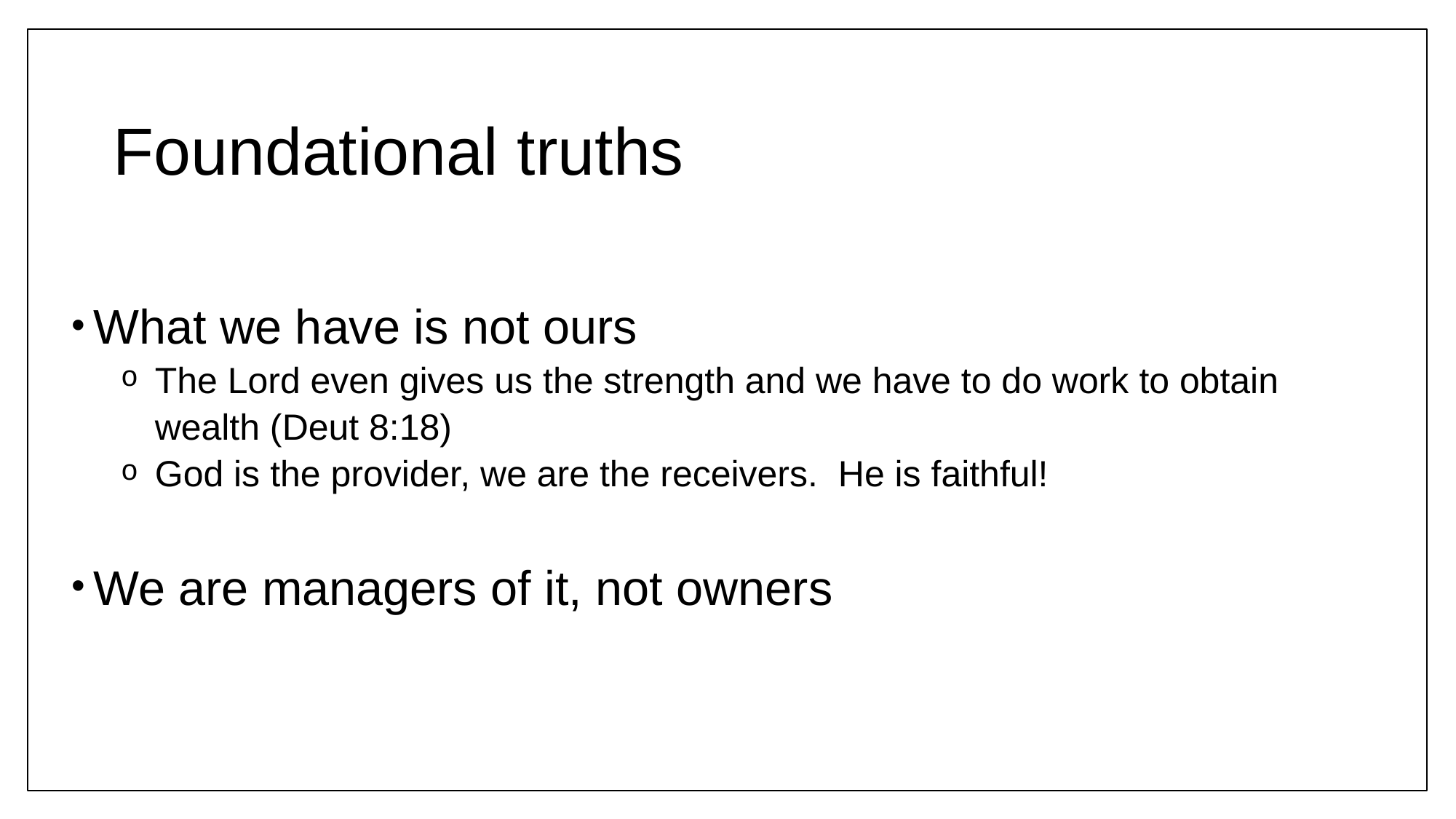

# Foundational truths
What we have is not ours
The Lord even gives us the strength and we have to do work to obtain wealth (Deut 8:18)
God is the provider, we are the receivers.  He is faithful!
We are managers of it, not owners